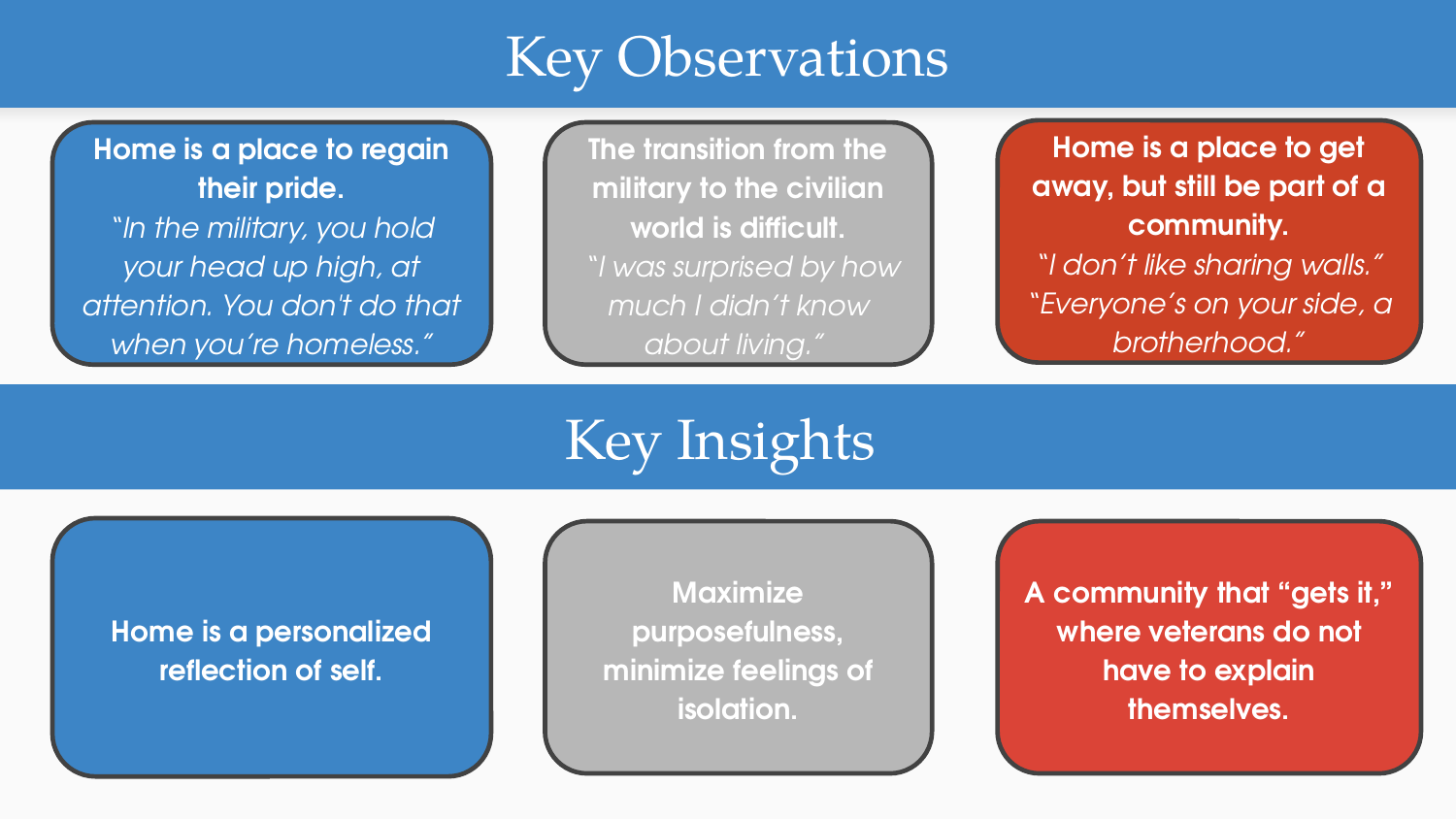

# Key Observations
Home is a place to get away, but still be part of a community.
“I don’t like sharing walls.”
“Everyone’s on your side, a brotherhood.”
Home is a place to regain their pride.
“In the military, you hold your head up high, at attention. You don't do that when you’re homeless.”
The transition from the military to the civilian world is difficult.
 “I was surprised by how much I didn’t know about living.”
Key Insights
Home is a personalized reflection of self.
Maximize purposefulness, minimize feelings of isolation.
A community that “gets it,” where veterans do not have to explain themselves.